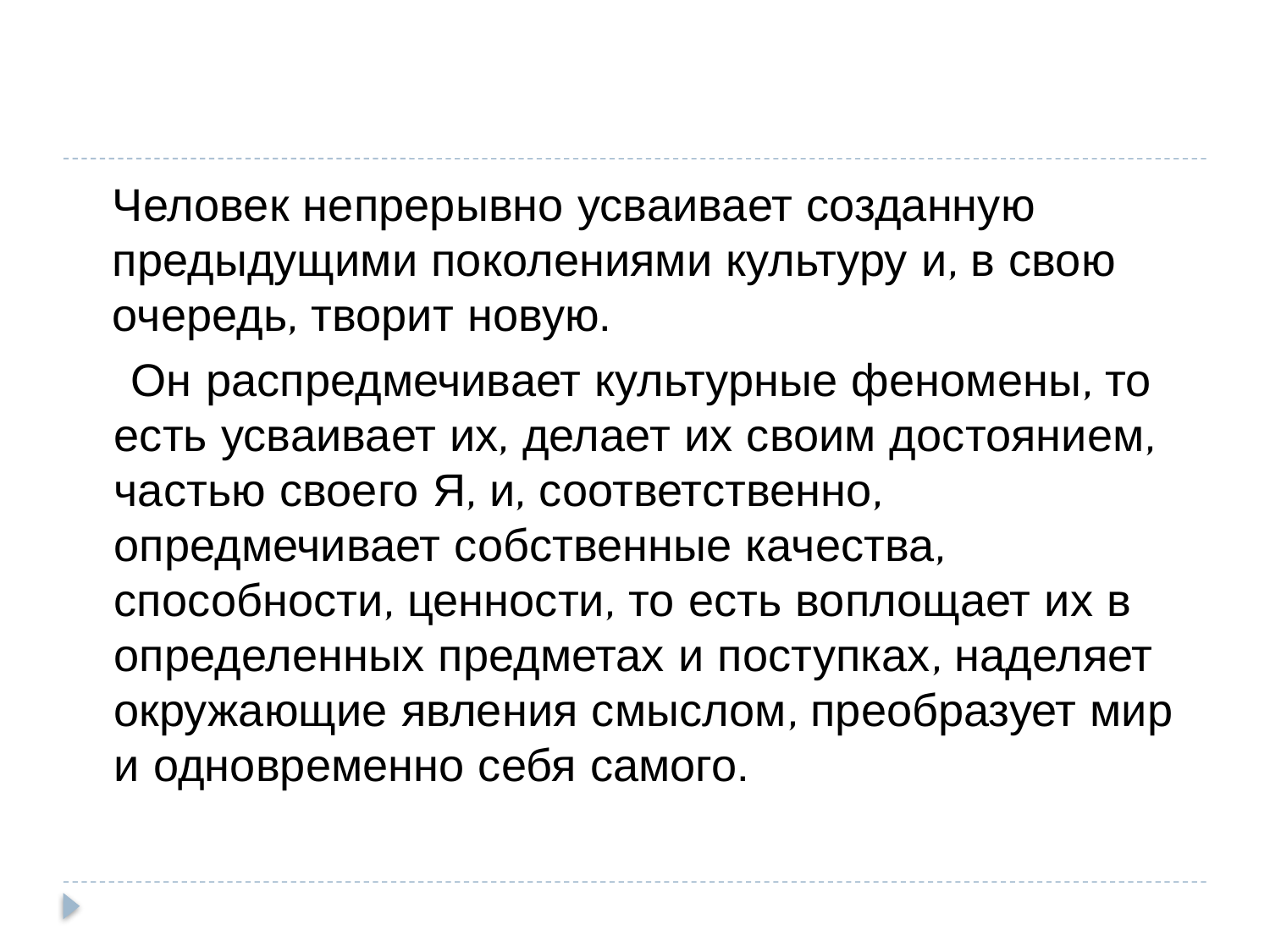

#
Человек непрерывно усваивает созданную     предыдущими поколениями культуру и, в свою очередь, творит новую.
    Он распредмечивает культурные феномены, то есть усваивает их, делает их своим достоянием, частью своего Я, и, соответственно, опредмечивает собственные качества, способности, ценности, то есть воплощает их в определенных предметах и поступках, наделяет окружающие явления смыслом, преобразует мир и одновременно себя самого.